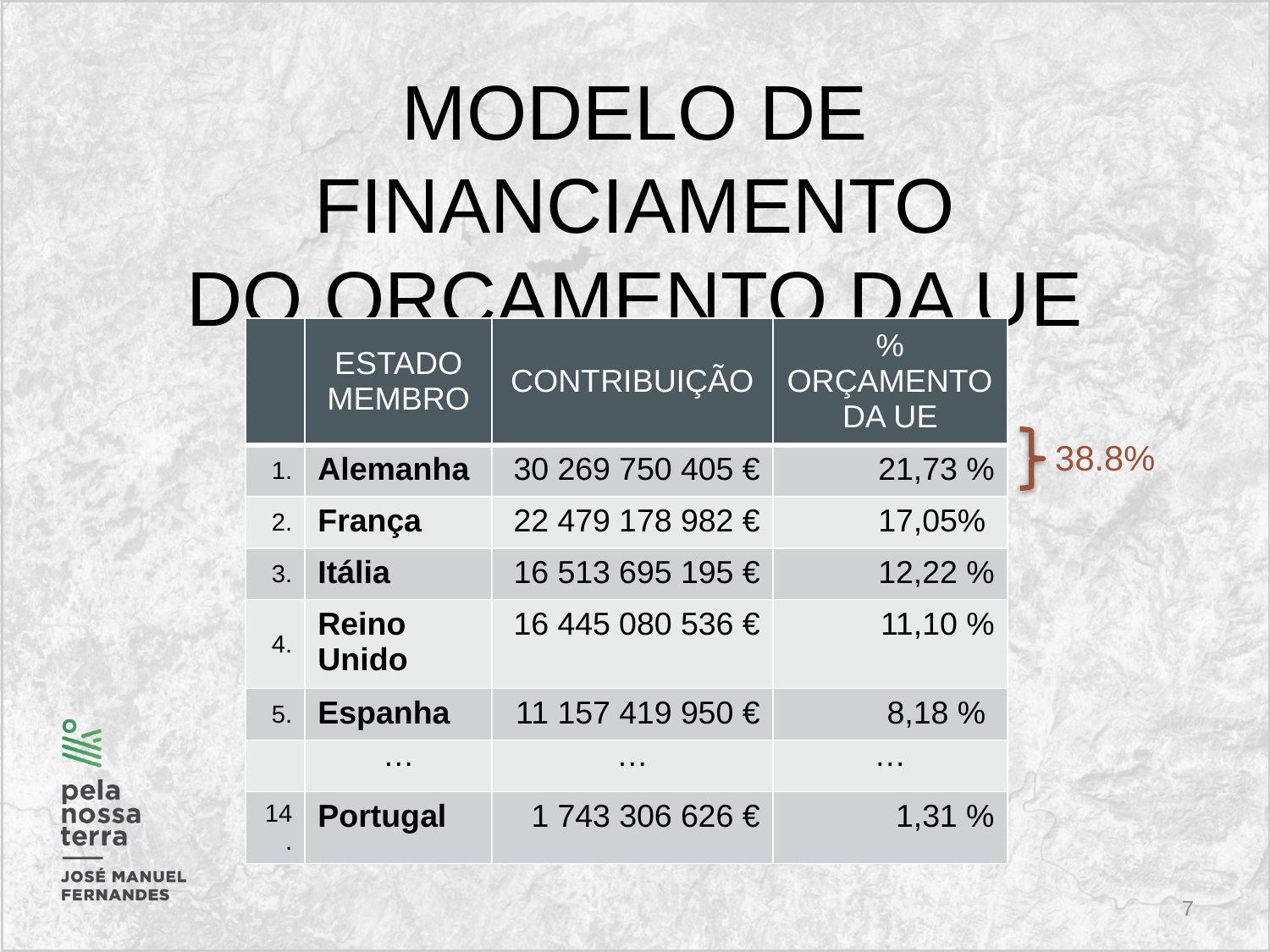

# MODELO DE FINANCIAMENTO DO ORÇAMENTO DA UE
|  | ESTADO MEMBRO | CONTRIBUIÇÃO | % ORÇAMENTO DA UE |
| --- | --- | --- | --- |
| 1. | Alemanha | 30 269 750 405 € | 21,73 % |
| 2. | França | 22 479 178 982 € | 17,05% |
| 3. | Itália | 16 513 695 195 € | 12,22 % |
| 4. | Reino Unido | 16 445 080 536 € | 11,10 % |
| 5. | Espanha | 11 157 419 950 € | 8,18 % |
|  | … | … | … |
| 14. | Portugal | 1 743 306 626 € | 1,31 % |

38.8%
7